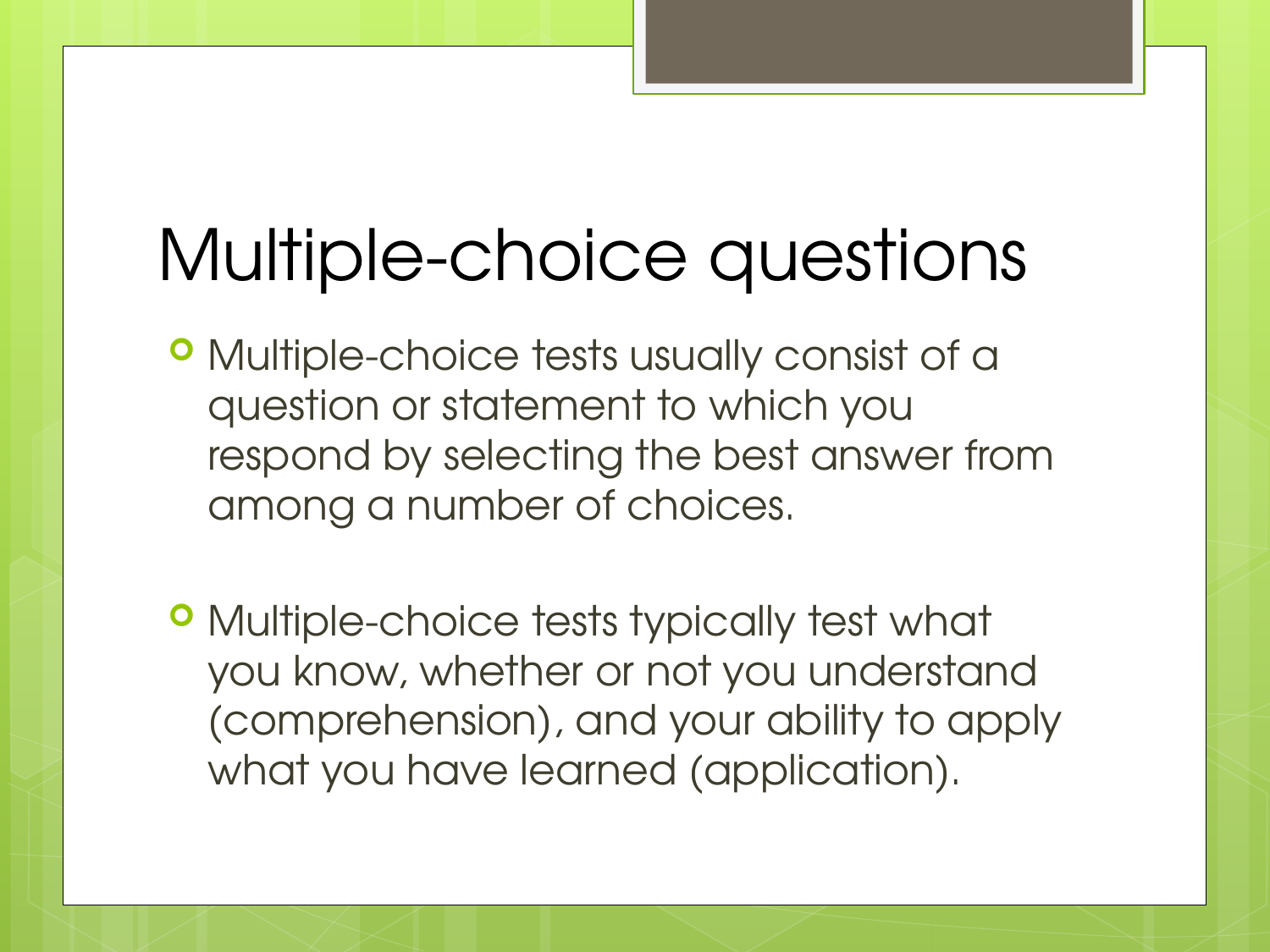

# Multiple-choice questions
Multiple-choice tests usually consist of a question or statement to which you respond by selecting the best answer from among a number of choices.

Multiple-choice tests typically test what you know, whether or not you understand (comprehension), and your ability to apply what you have learned (application).